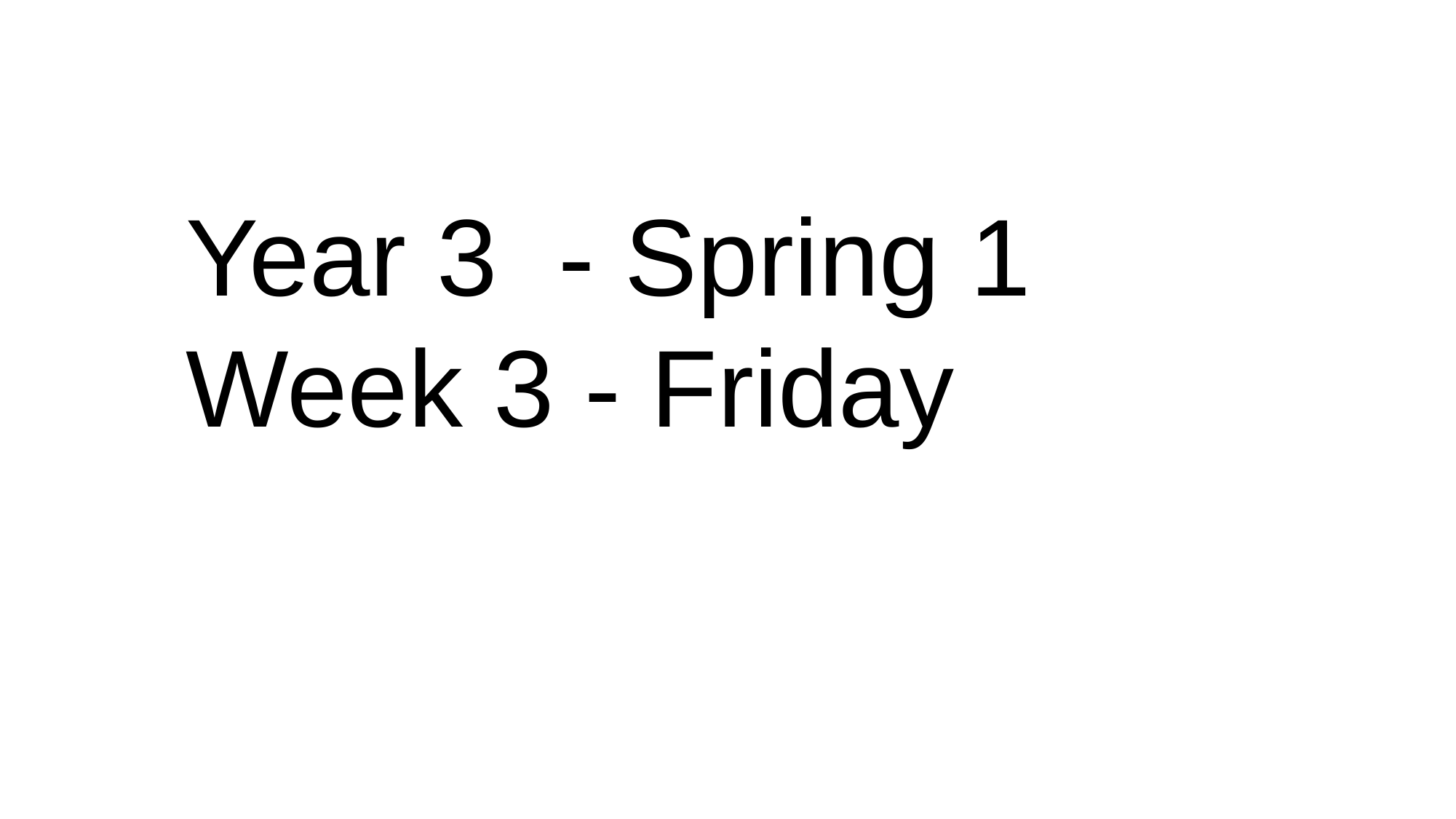

Year 3  - Spring 1
Week 3 - Friday